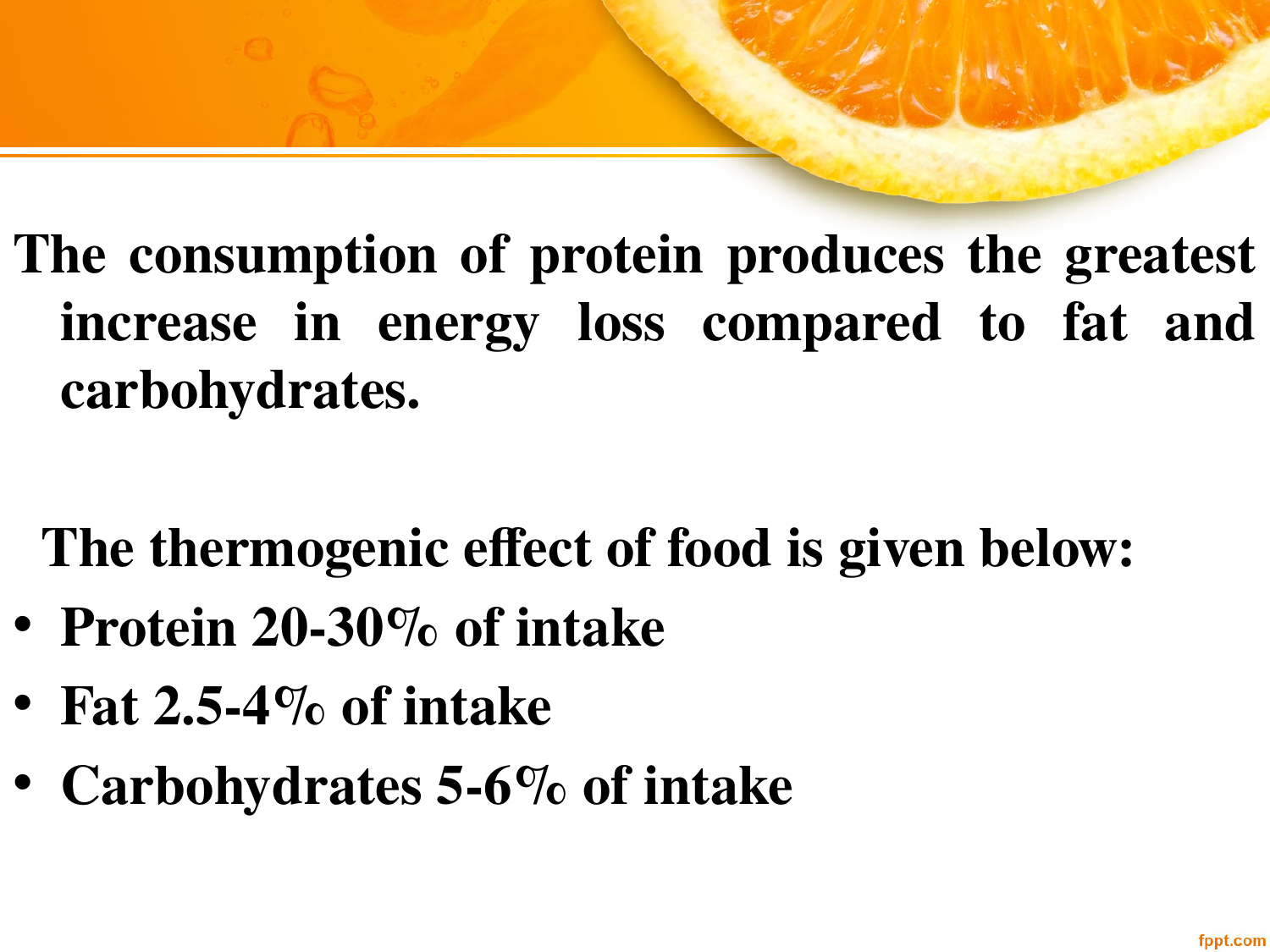

The consumption of protein produces the greatest increase in energy loss compared to fat and carbohydrates.

  The thermogenic effect of food is given below:
Protein 20-30% of intake
Fat 2.5-4% of intake
Carbohydrates 5-6% of intake